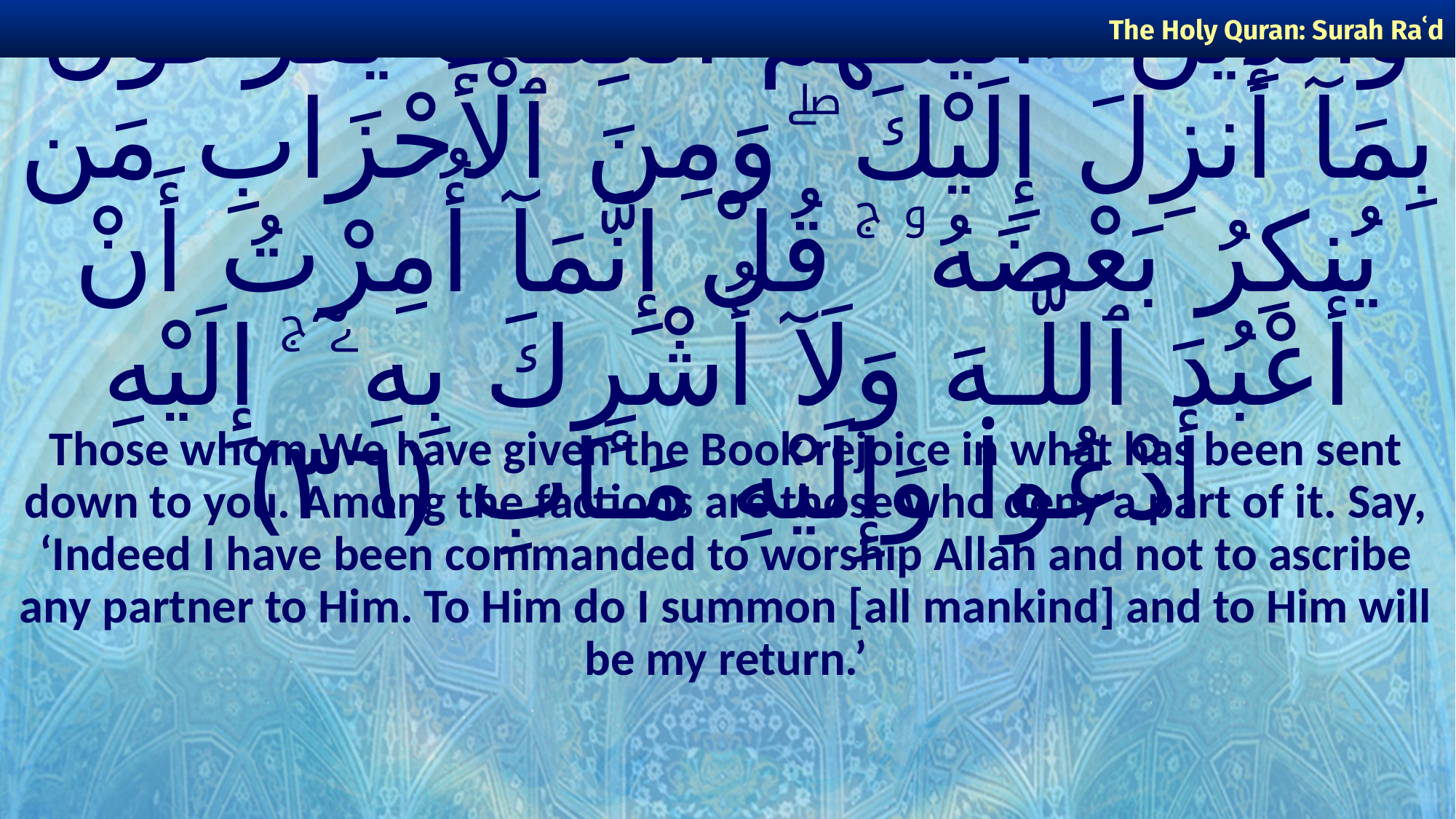

The Holy Quran: Surah Raʿd
# وَٱلَّذِينَ ءَاتَيْنَـٰهُمُ ٱلْكِتَـٰبَ يَفْرَحُونَ بِمَآ أُنزِلَ إِلَيْكَ ۖ وَمِنَ ٱلْأَحْزَابِ مَن يُنكِرُ بَعْضَهُۥ ۚ قُلْ إِنَّمَآ أُمِرْتُ أَنْ أَعْبُدَ ٱللَّـهَ وَلَآ أُشْرِكَ بِهِۦٓ ۚ إِلَيْهِ أَدْعُوا۟ وَإِلَيْهِ مَـَٔابِ ﴿٣٦﴾
Those whom We have given the Book rejoice in what has been sent down to you. Among the factions are those who deny a part of it. Say, ‘Indeed I have been commanded to worship Allah and not to ascribe any partner to Him. To Him do I summon [all mankind] and to Him will be my return.’